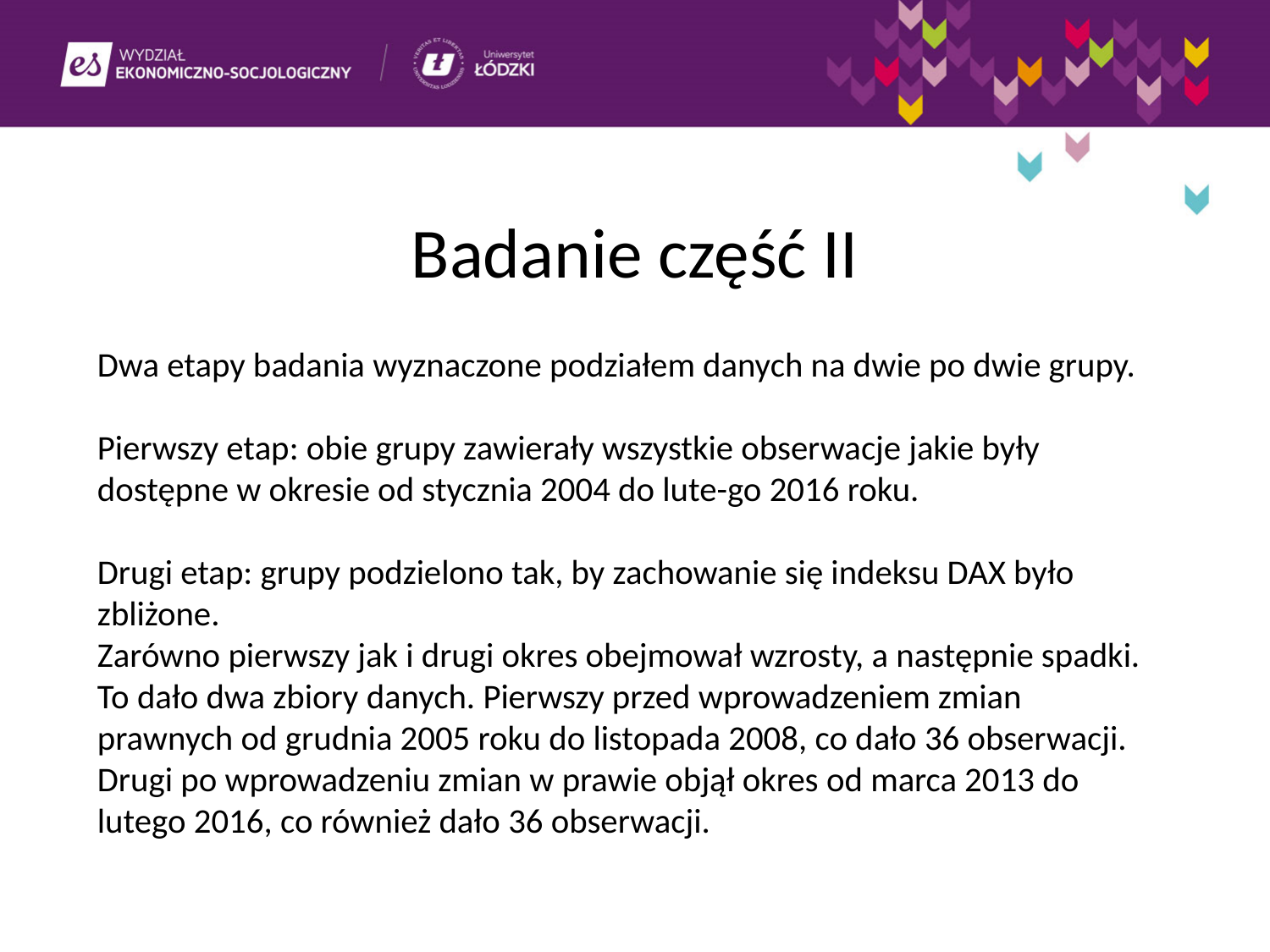

Badanie część II

Dwa etapy badania wyznaczone podziałem danych na dwie po dwie grupy.

Pierwszy etap: obie grupy zawierały wszystkie obserwacje jakie były dostępne w okresie od stycznia 2004 do lute-go 2016 roku.

Drugi etap: grupy podzielono tak, by zachowanie się indeksu DAX było zbliżone.
Zarówno pierwszy jak i drugi okres obejmował wzrosty, a następnie spadki.
To dało dwa zbiory danych. Pierwszy przed wprowadzeniem zmian prawnych od grudnia 2005 roku do listopada 2008, co dało 36 obserwacji. Drugi po wprowadzeniu zmian w prawie objął okres od marca 2013 do lutego 2016, co również dało 36 obserwacji.